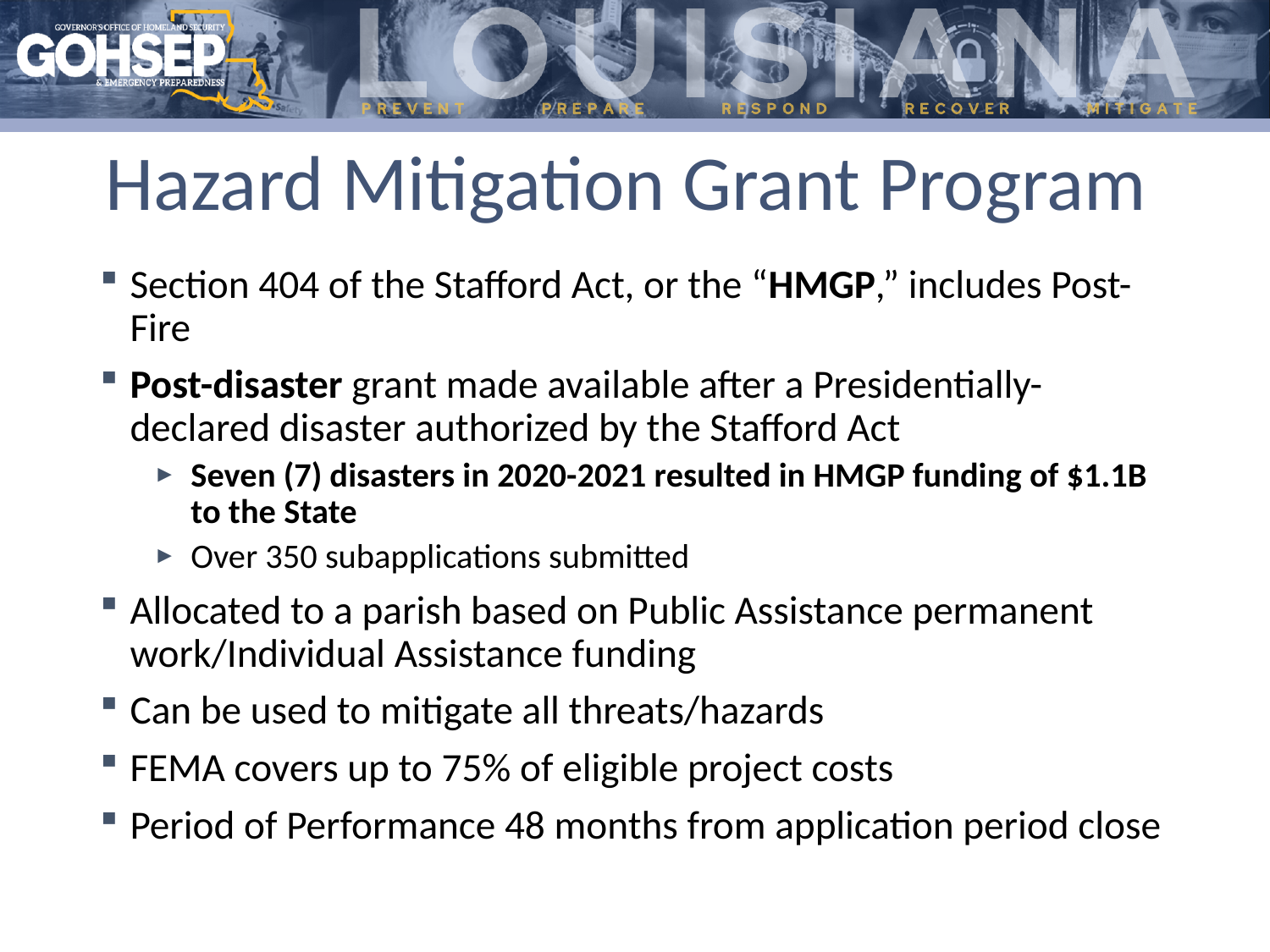

# Hazard Mitigation Grant Program
Section 404 of the Stafford Act, or the “HMGP,” includes Post-Fire
Post-disaster grant made available after a Presidentially-declared disaster authorized by the Stafford Act
Seven (7) disasters in 2020-2021 resulted in HMGP funding of $1.1B to the State
Over 350 subapplications submitted
Allocated to a parish based on Public Assistance permanent work/Individual Assistance funding
Can be used to mitigate all threats/hazards
FEMA covers up to 75% of eligible project costs
Period of Performance 48 months from application period close